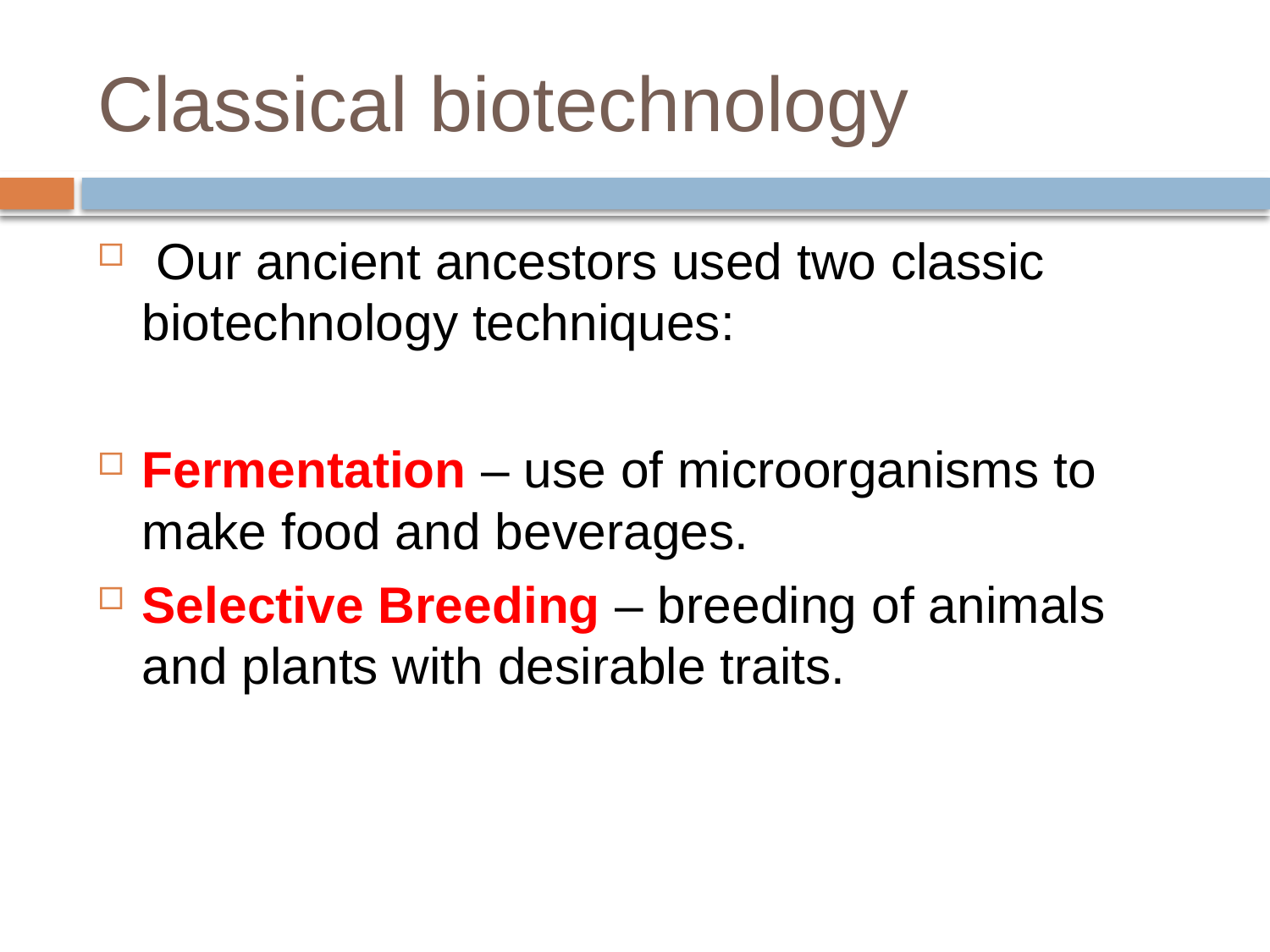

# Classical biotechnology
 Our ancient ancestors used two classic biotechnology techniques:

Fermentation – use of microorganisms to make food and beverages.
Selective Breeding – breeding of animals and plants with desirable traits.